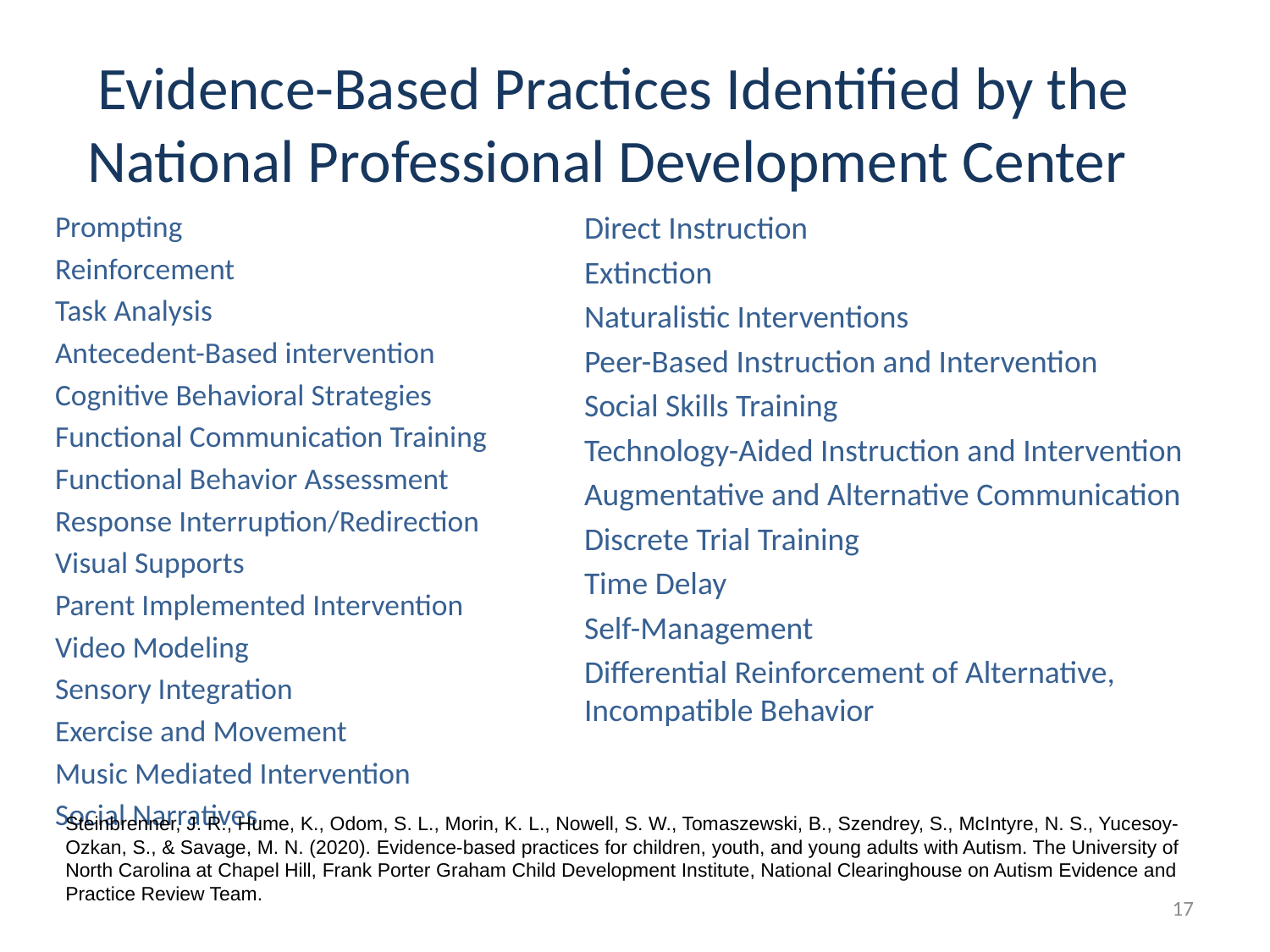

# Evidence-Based Practices Identified by the National Professional Development Center
Prompting
Reinforcement
Task Analysis
Antecedent-Based intervention
Cognitive Behavioral Strategies
Functional Communication Training
Functional Behavior Assessment
Response Interruption/Redirection
Visual Supports
Parent Implemented Intervention
Video Modeling
Sensory Integration
Exercise and Movement
Music Mediated Intervention
Social Narratives

Direct Instruction
Extinction
Naturalistic Interventions
Peer-Based Instruction and Intervention
Social Skills Training
Technology-Aided Instruction and Intervention
Augmentative and Alternative Communication
Discrete Trial Training
Time Delay
Self-Management
Differential Reinforcement of Alternative, Incompatible Behavior

Steinbrenner, J. R., Hume, K., Odom, S. L., Morin, K. L., Nowell, S. W., Tomaszewski, B., Szendrey, S., McIntyre, N. S., Yucesoy-Ozkan, S., & Savage, M. N. (2020). Evidence-based practices for children, youth, and young adults with Autism. The University of North Carolina at Chapel Hill, Frank Porter Graham Child Development Institute, National Clearinghouse on Autism Evidence and Practice Review Team.
17